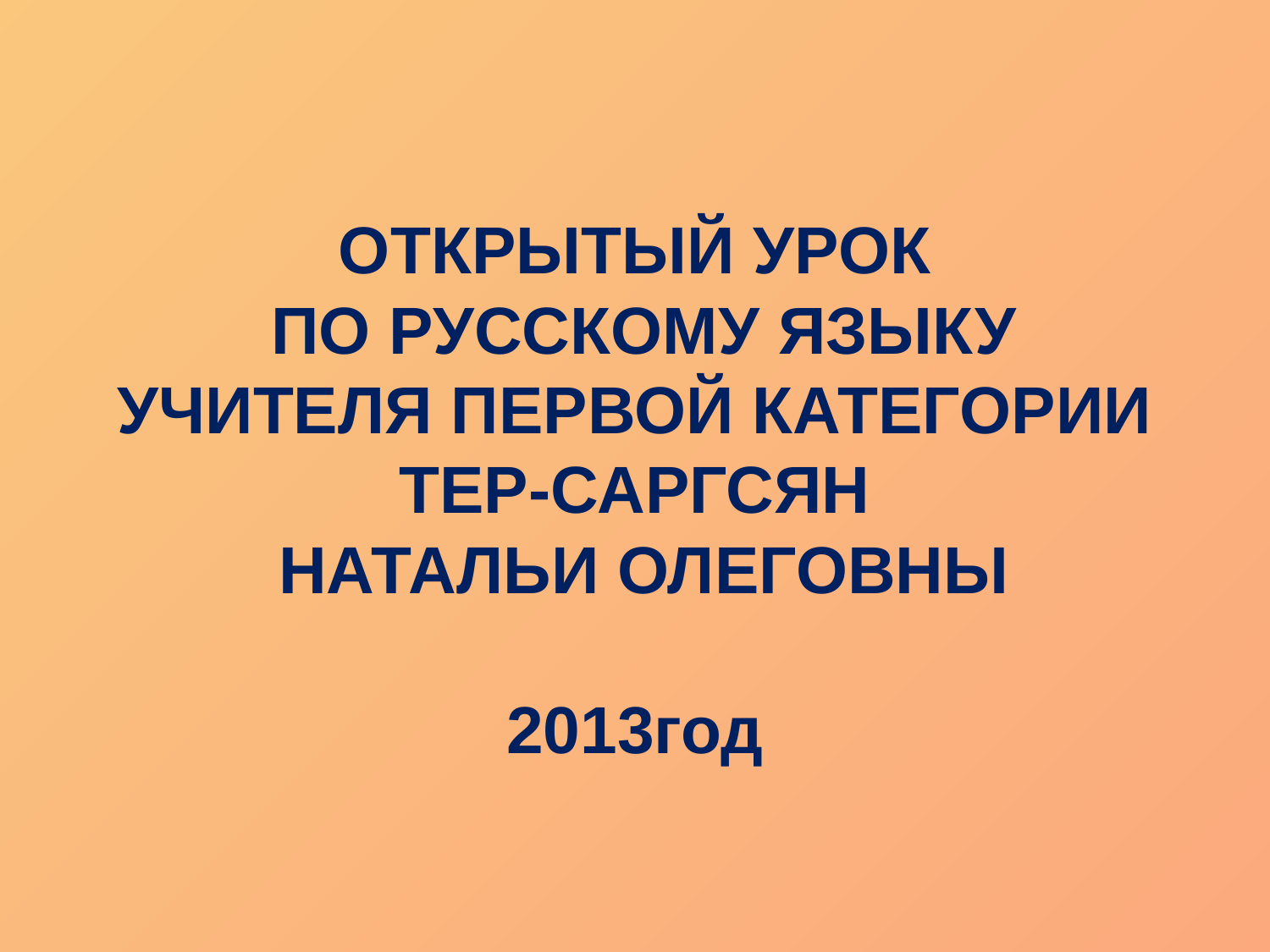

# ОТКРЫТЫЙ УРОК ПО РУССКОМУ ЯЗЫКУ УЧИТЕЛЯ ПЕРВОЙ КАТЕГОРИИ ТЕР-САРГСЯН НАТАЛЬИ ОЛЕГОВНЫ 2013год